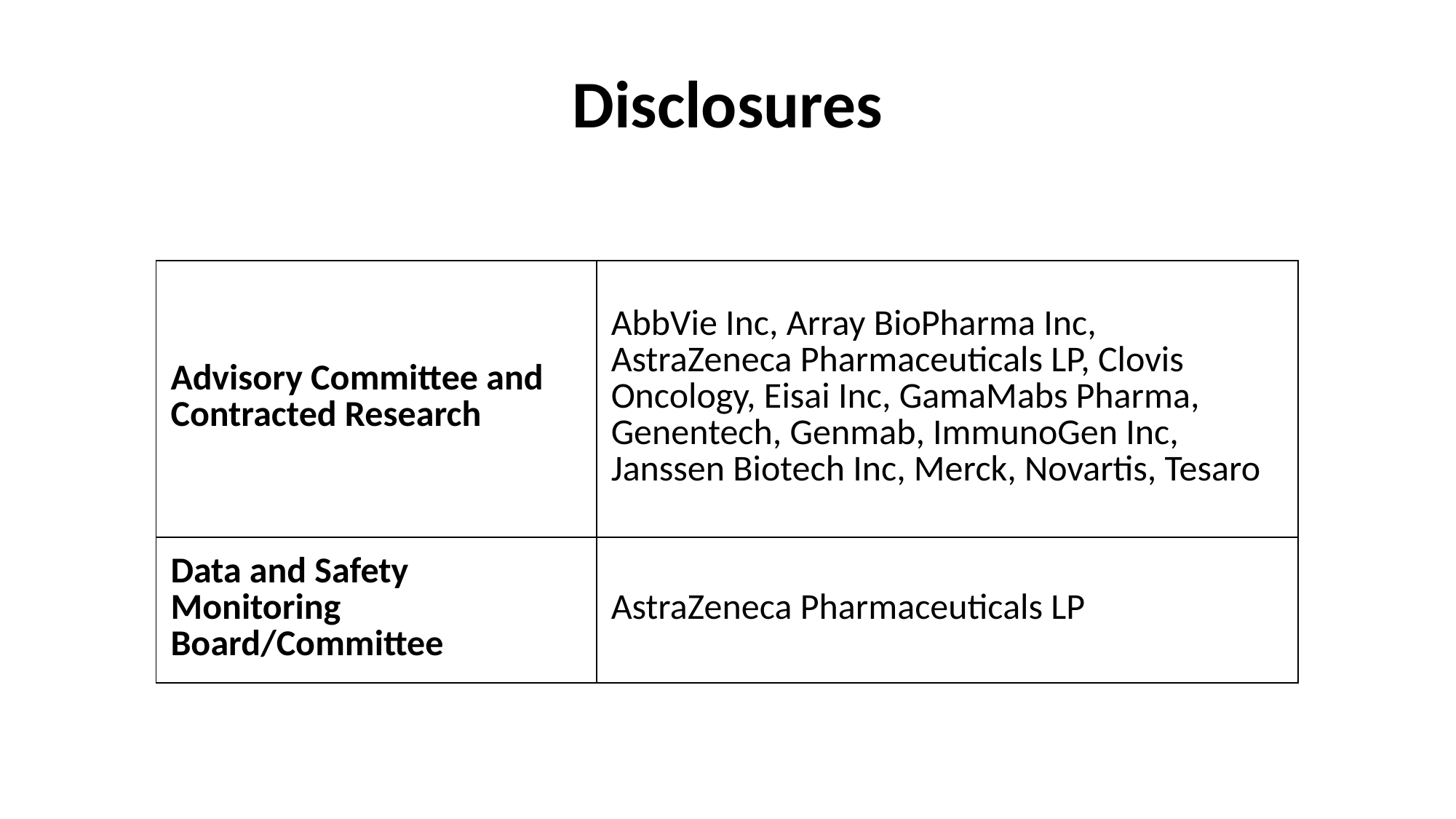

# Disclosures
| Advisory Committee and Contracted Research | AbbVie Inc, Array BioPharma Inc, AstraZeneca Pharmaceuticals LP, Clovis Oncology, Eisai Inc, GamaMabs Pharma, Genentech, Genmab, ImmunoGen Inc, Janssen Biotech Inc, Merck, Novartis, Tesaro |
| --- | --- |
| Data and Safety Monitoring Board/Committee | AstraZeneca Pharmaceuticals LP |